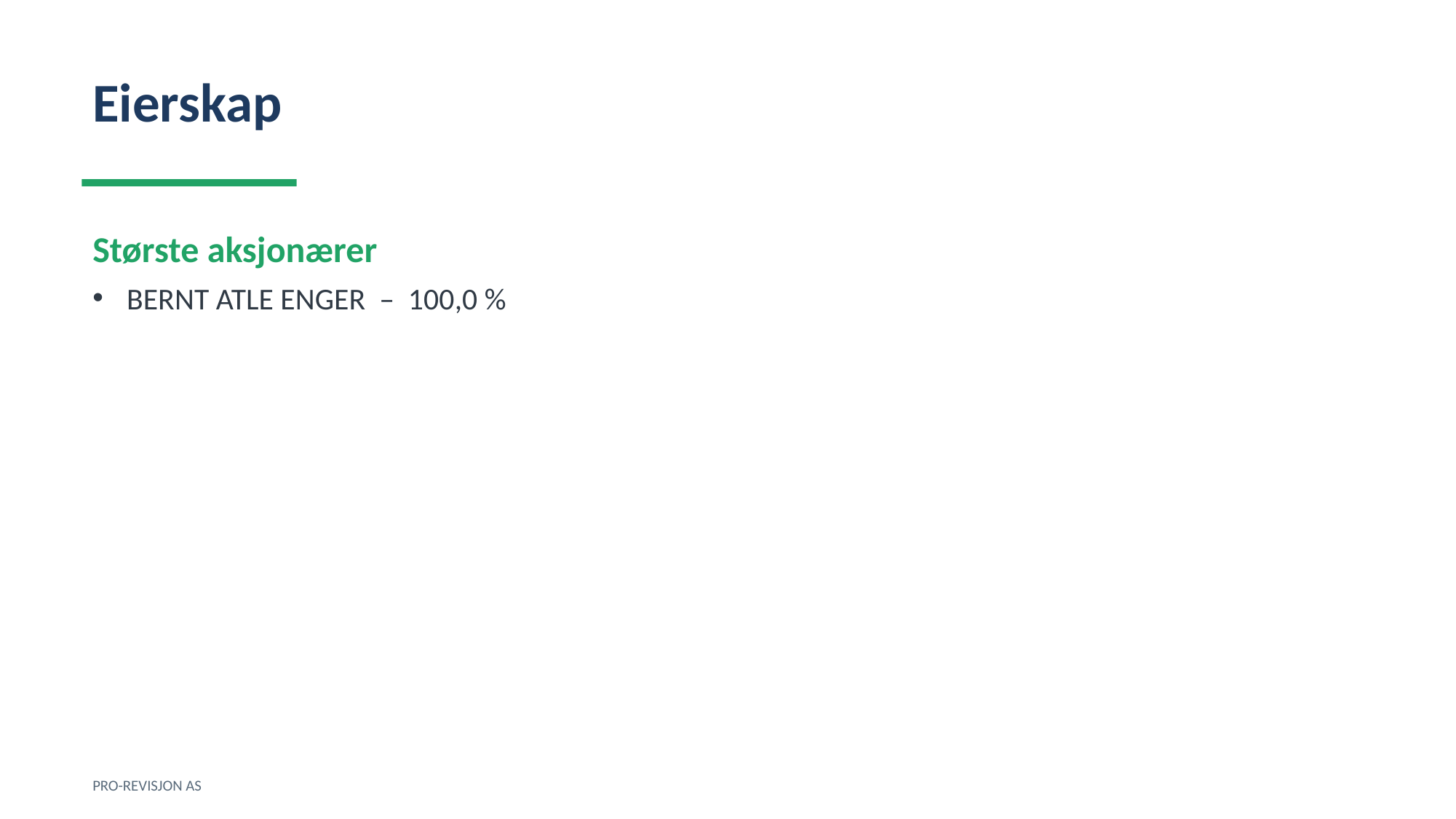

Eierskap

Største aksjonærer
BERNT ATLE ENGER  –  100,0 %
PRO-REVISJON AS